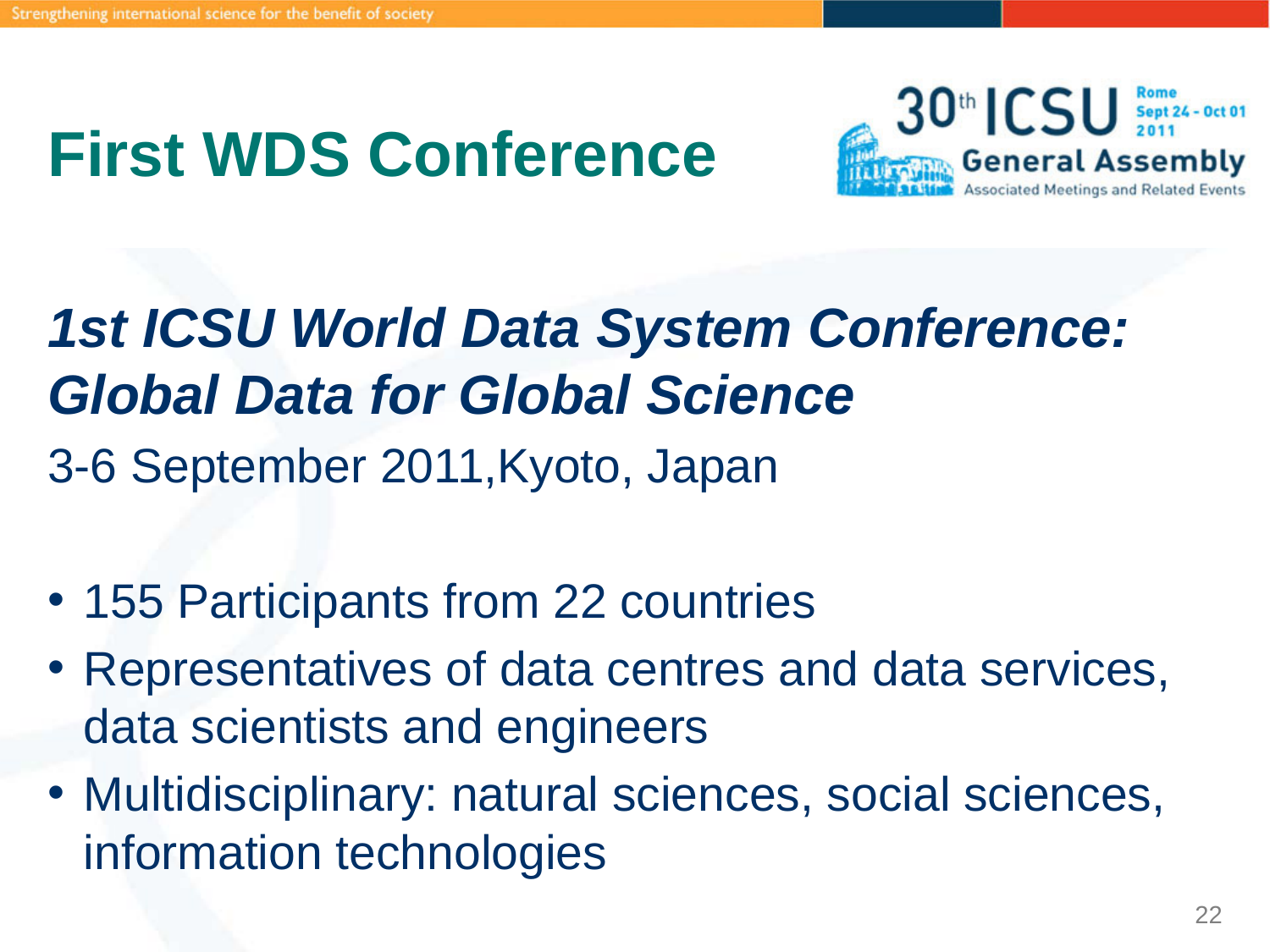

# First WDS Conference
1st ICSU World Data System Conference: Global Data for Global Science
3-6 September 2011,Kyoto, Japan

155 Participants from 22 countries
Representatives of data centres and data services, data scientists and engineers
Multidisciplinary: natural sciences, social sciences, information technologies

22